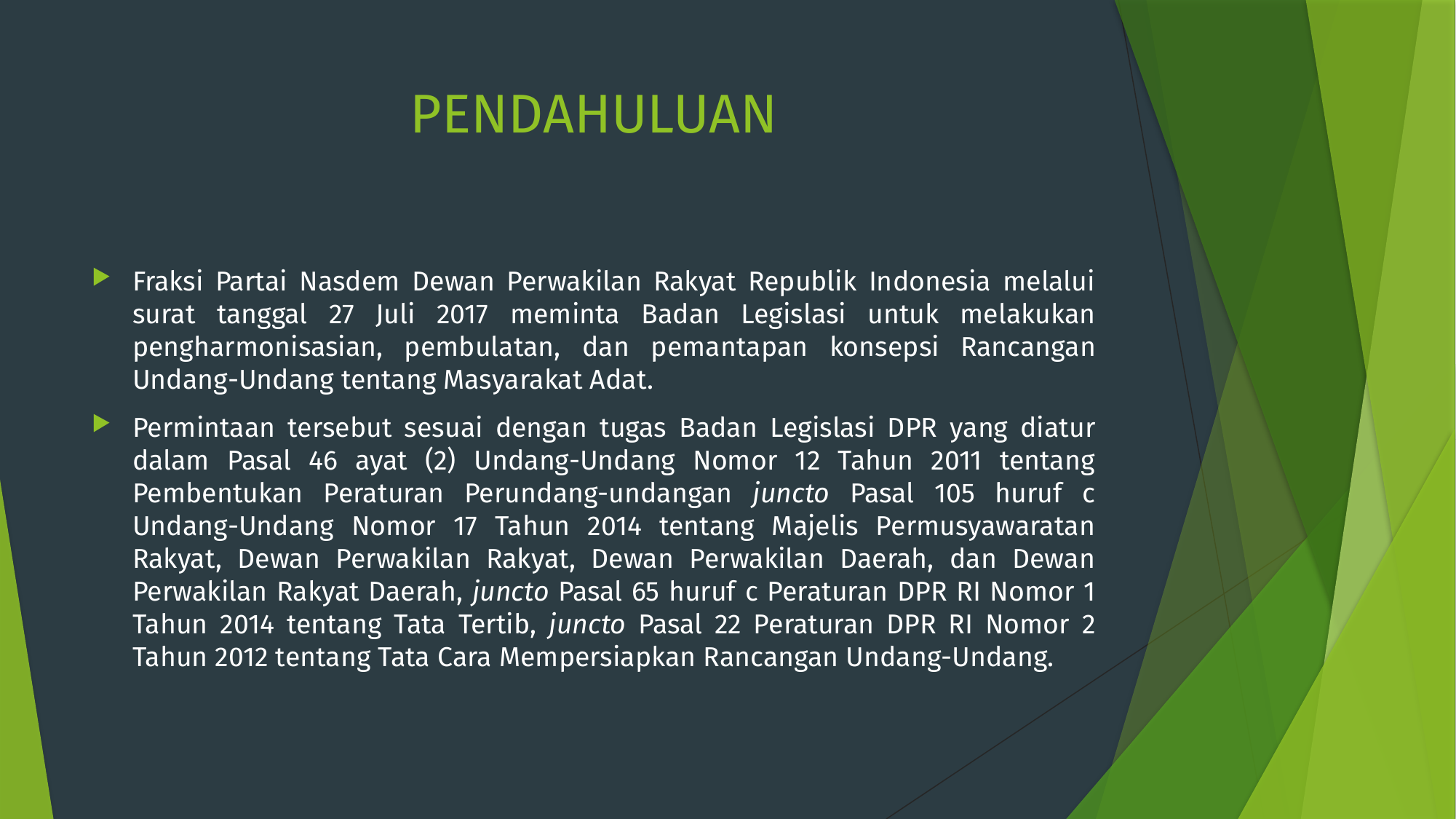

# PENDAHULUAN
Fraksi Partai Nasdem Dewan Perwakilan Rakyat Republik Indonesia melalui surat tanggal 27 Juli 2017 meminta Badan Legislasi untuk melakukan pengharmonisasian, pembulatan, dan pemantapan konsepsi Rancangan Undang-Undang tentang Masyarakat Adat.
Permintaan tersebut sesuai dengan tugas Badan Legislasi DPR yang diatur dalam Pasal 46 ayat (2) Undang-Undang Nomor 12 Tahun 2011 tentang Pembentukan Peraturan Perundang-undangan juncto Pasal 105 huruf c Undang-Undang Nomor 17 Tahun 2014 tentang Majelis Permusyawaratan Rakyat, Dewan Perwakilan Rakyat, Dewan Perwakilan Daerah, dan Dewan Perwakilan Rakyat Daerah, juncto Pasal 65 huruf c Peraturan DPR RI Nomor 1 Tahun 2014 tentang Tata Tertib, juncto Pasal 22 Peraturan DPR RI Nomor 2 Tahun 2012 tentang Tata Cara Mempersiapkan Rancangan Undang-Undang.